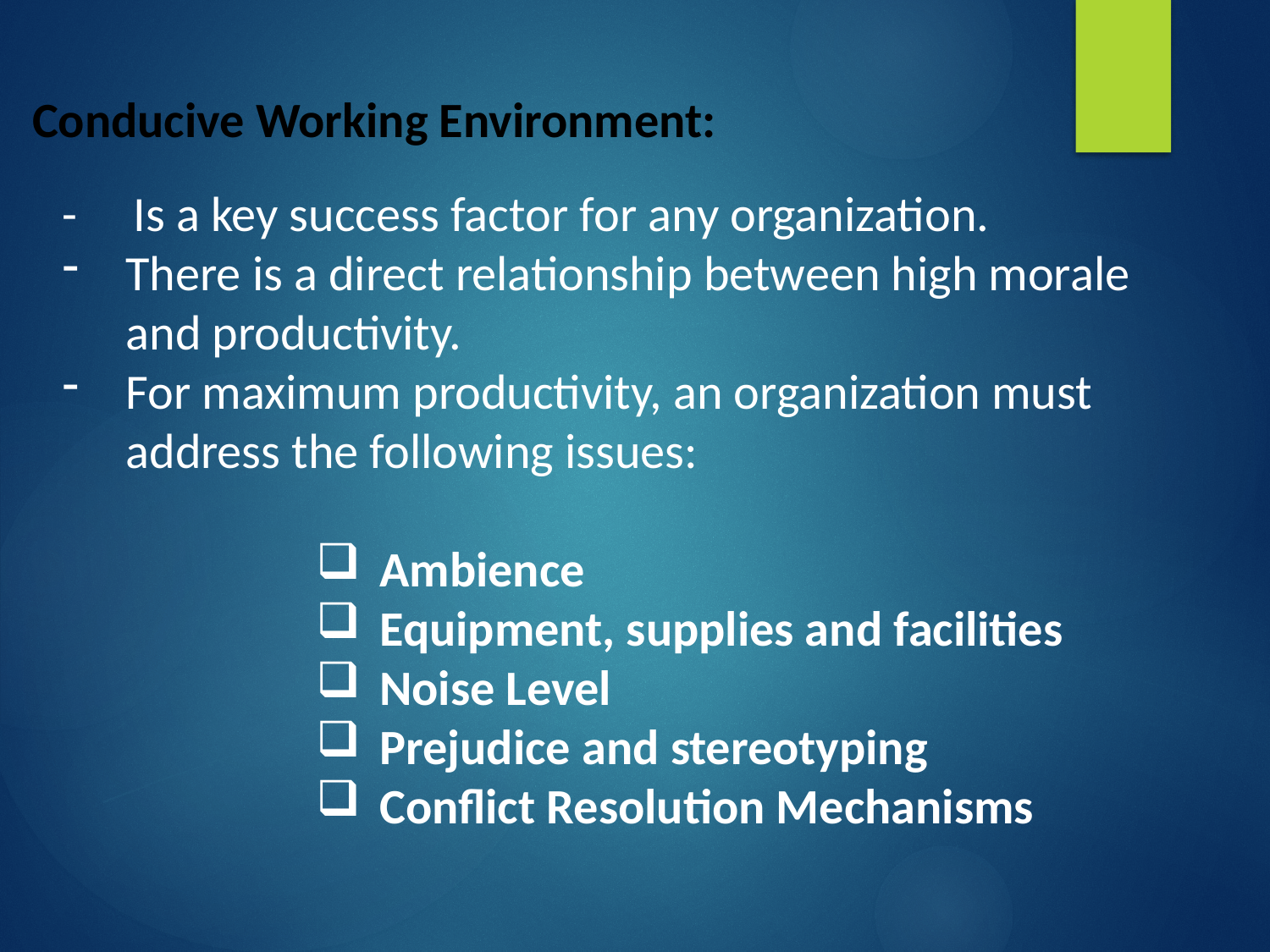

Conducive Working Environment:
-     Is a key success factor for any organization.
There is a direct relationship between high morale and productivity.
For maximum productivity, an organization must address the following issues:

Ambience
Equipment, supplies and facilities
Noise Level
Prejudice and stereotyping
Conflict Resolution Mechanisms